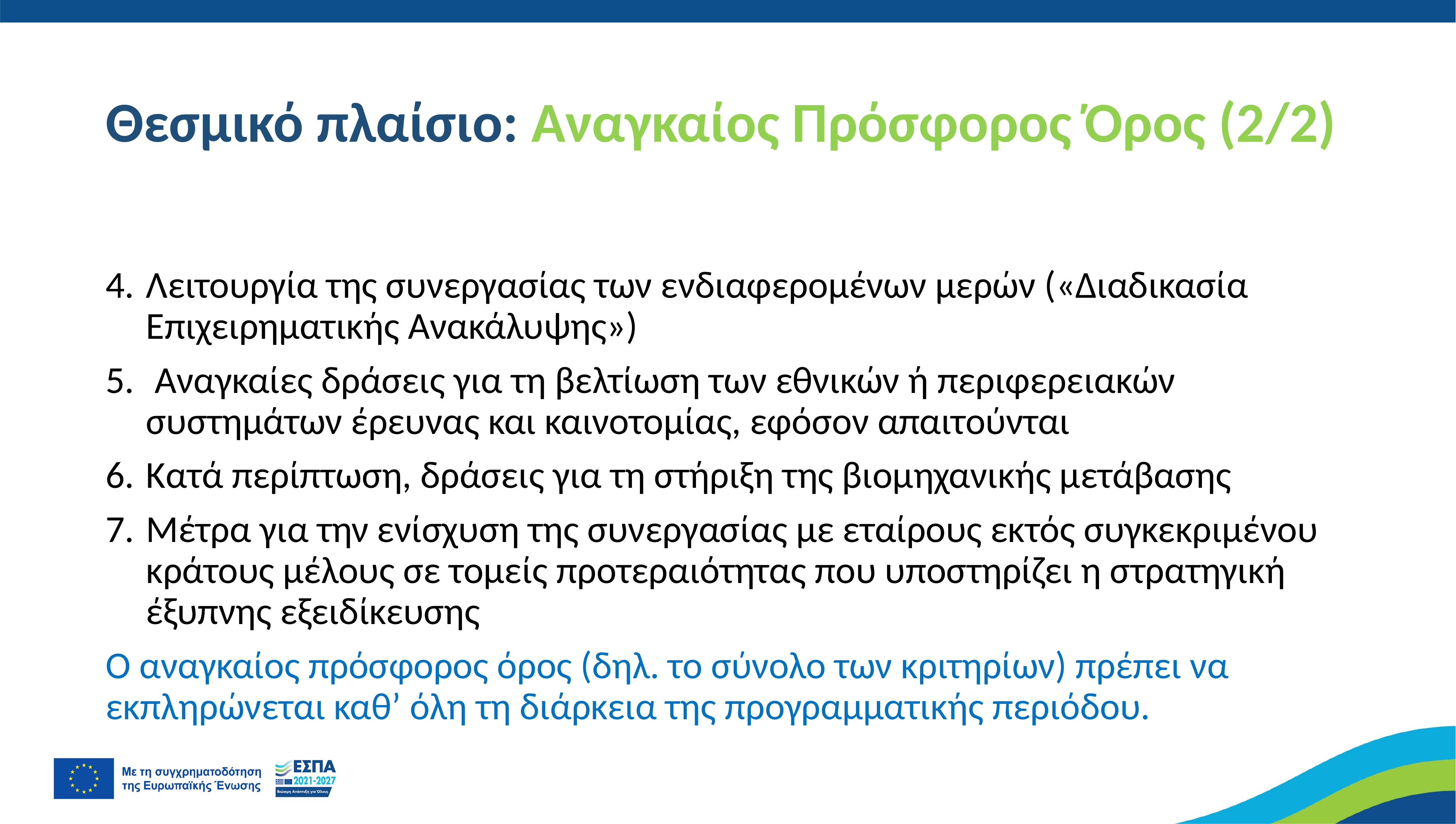

# Θεσμικό πλαίσιο: Αναγκαίος Πρόσφορος Όρος (2/2)

Λειτουργία της συνεργασίας των ενδιαφερομένων μερών («Διαδικασία Επιχειρηματικής Ανακάλυψης»)
 Αναγκαίες δράσεις για τη βελτίωση των εθνικών ή περιφερειακών συστημάτων έρευνας και καινοτομίας, εφόσον απαιτούνται
Κατά περίπτωση, δράσεις για τη στήριξη της βιομηχανικής μετάβασης
Μέτρα για την ενίσχυση της συνεργασίας με εταίρους εκτός συγκεκριμένου κράτους μέλους σε τομείς προτεραιότητας που υποστηρίζει η στρατηγική έξυπνης εξειδίκευσης
Ο αναγκαίος πρόσφορος όρος (δηλ. το σύνολο των κριτηρίων) πρέπει να εκπληρώνεται καθ’ όλη τη διάρκεια της προγραμματικής περιόδου.